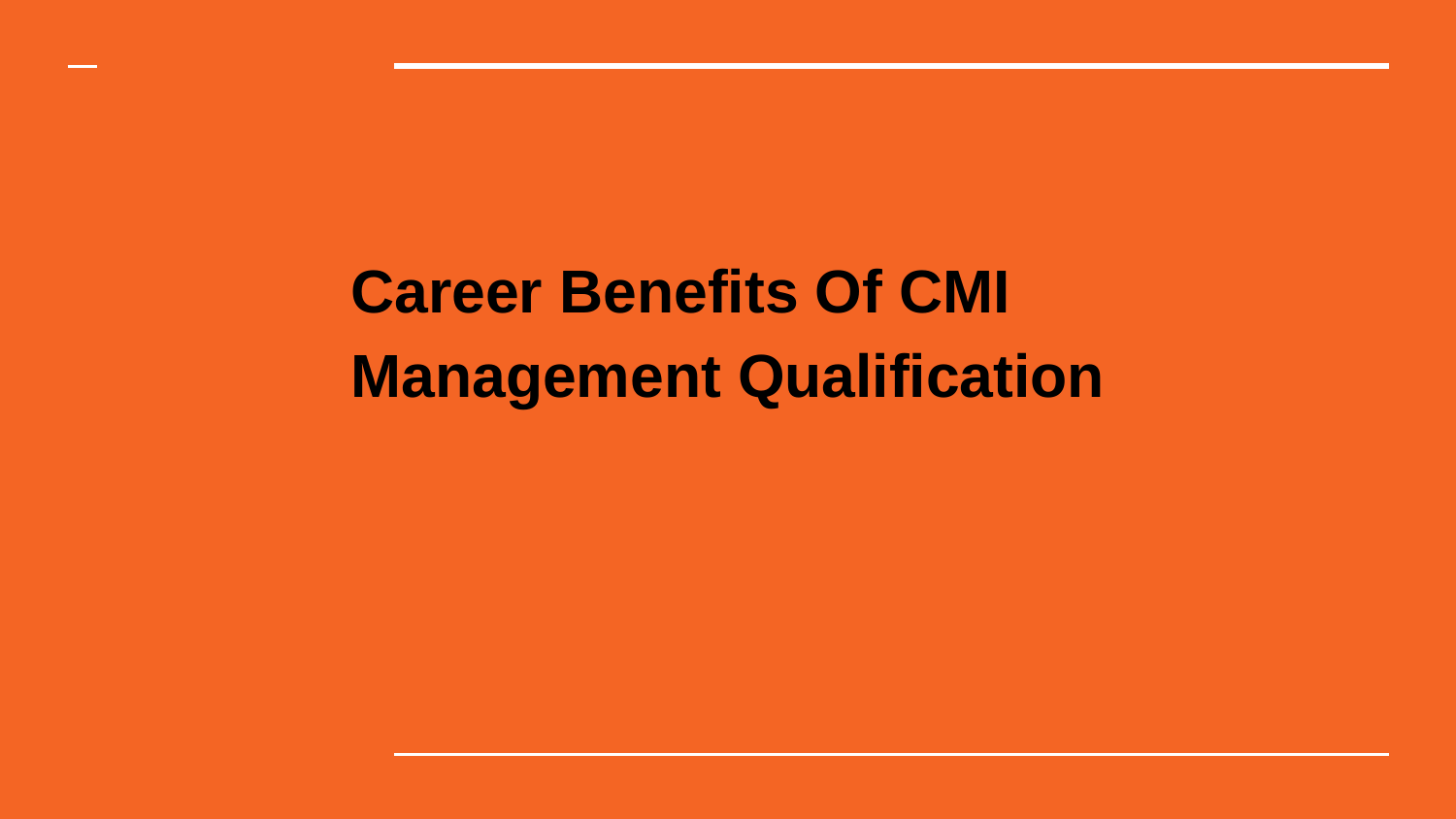

# Career Benefits Of CMI Management Qualification